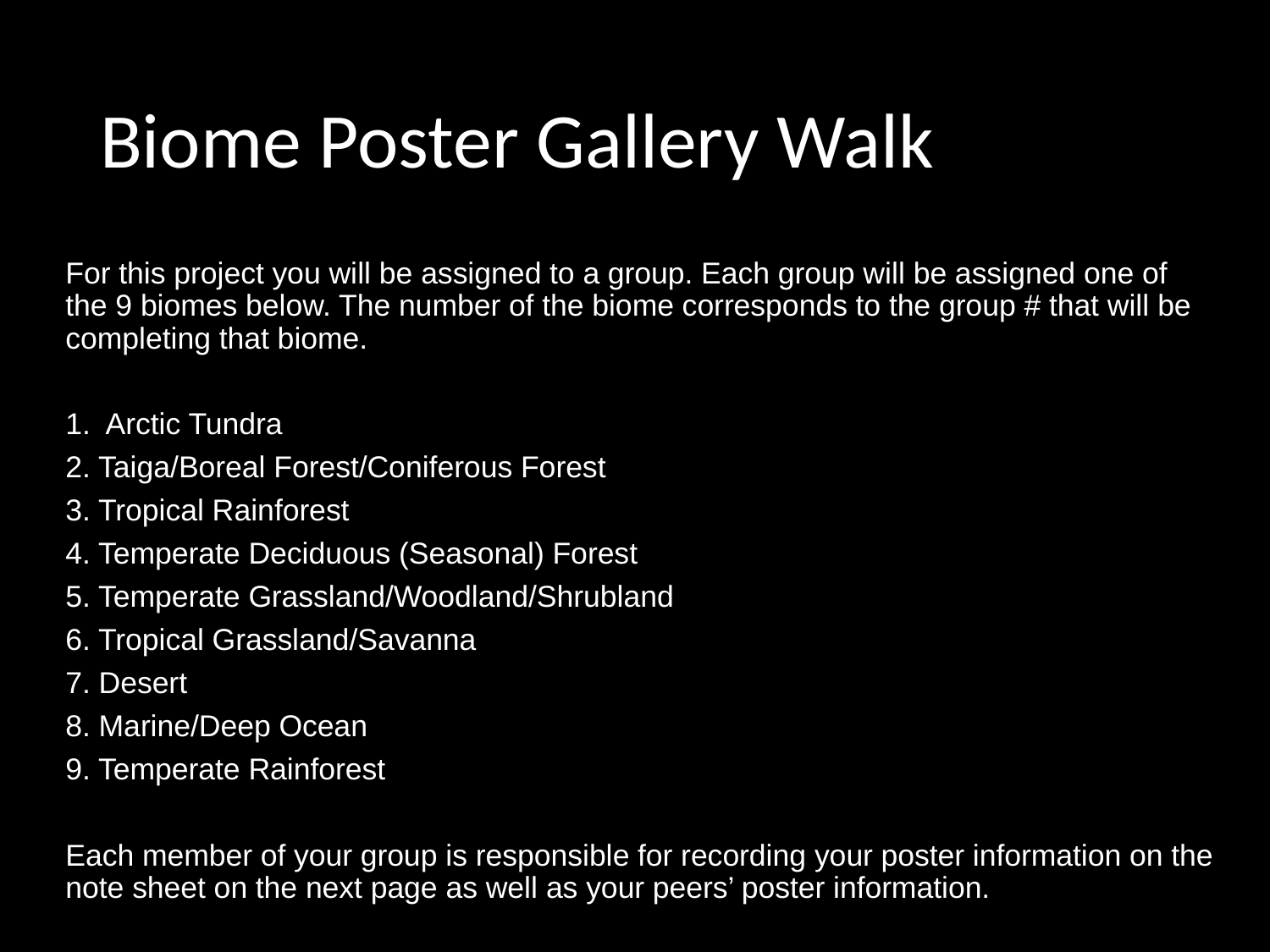

# Biome Poster Gallery Walk
For this project you will be assigned to a group. Each group will be assigned one of the 9 biomes below. The number of the biome corresponds to the group # that will be completing that biome.

1.  Arctic Tundra
2. Taiga/Boreal Forest/Coniferous Forest
3. Tropical Rainforest
4. Temperate Deciduous (Seasonal) Forest
5. Temperate Grassland/Woodland/Shrubland
6. Tropical Grassland/Savanna
7. Desert
8. Marine/Deep Ocean
9. Temperate Rainforest

Each member of your group is responsible for recording your poster information on the note sheet on the next page as well as your peers’ poster information.